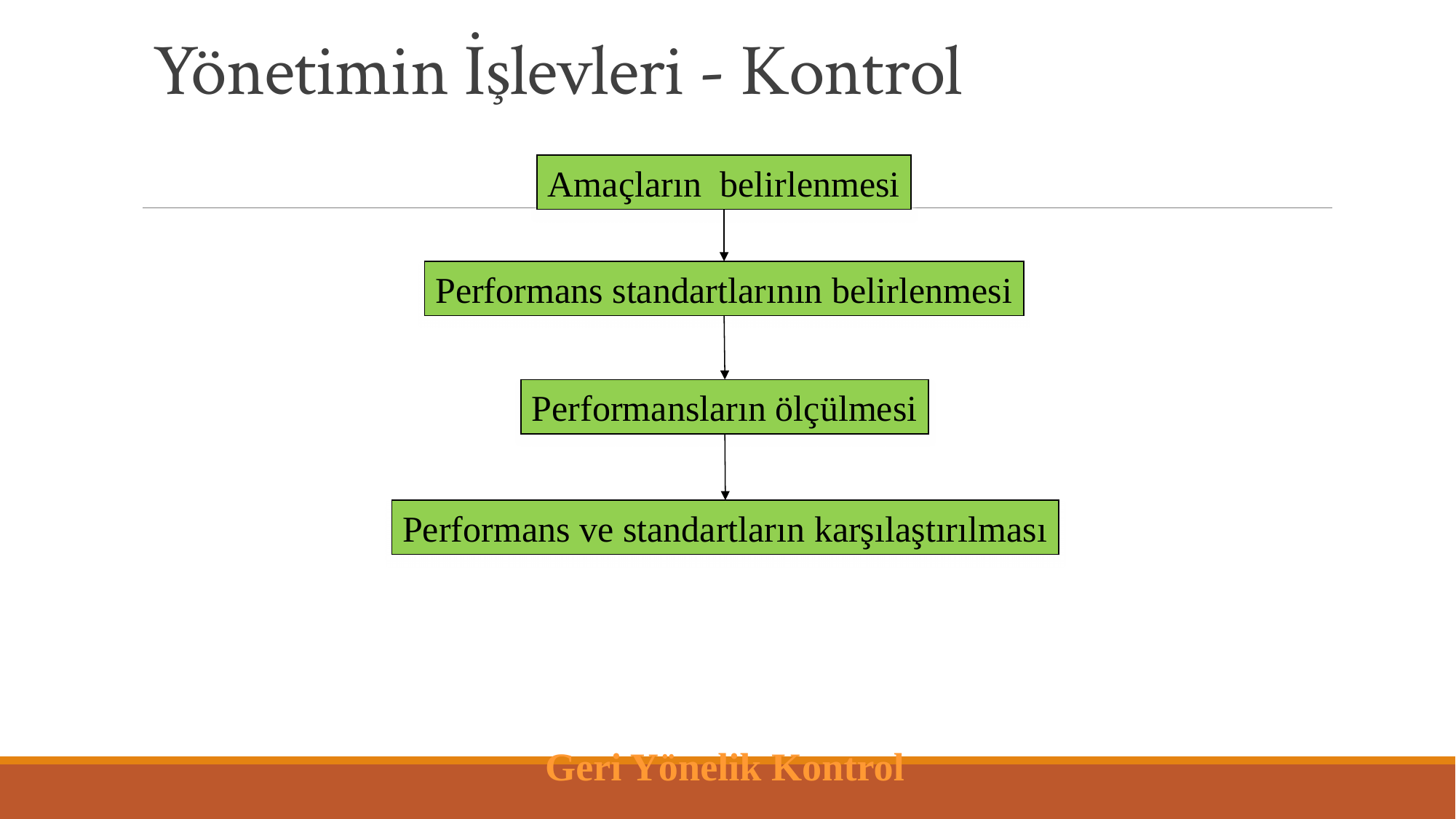

# Yönetimin İşlevleri - Kontrol
Amaçların  belirlenmesi
Performans standartlarının belirlenmesi
Performansların ölçülmesi
Performans ve standartların karşılaştırılması
Geri Yönelik Kontrol